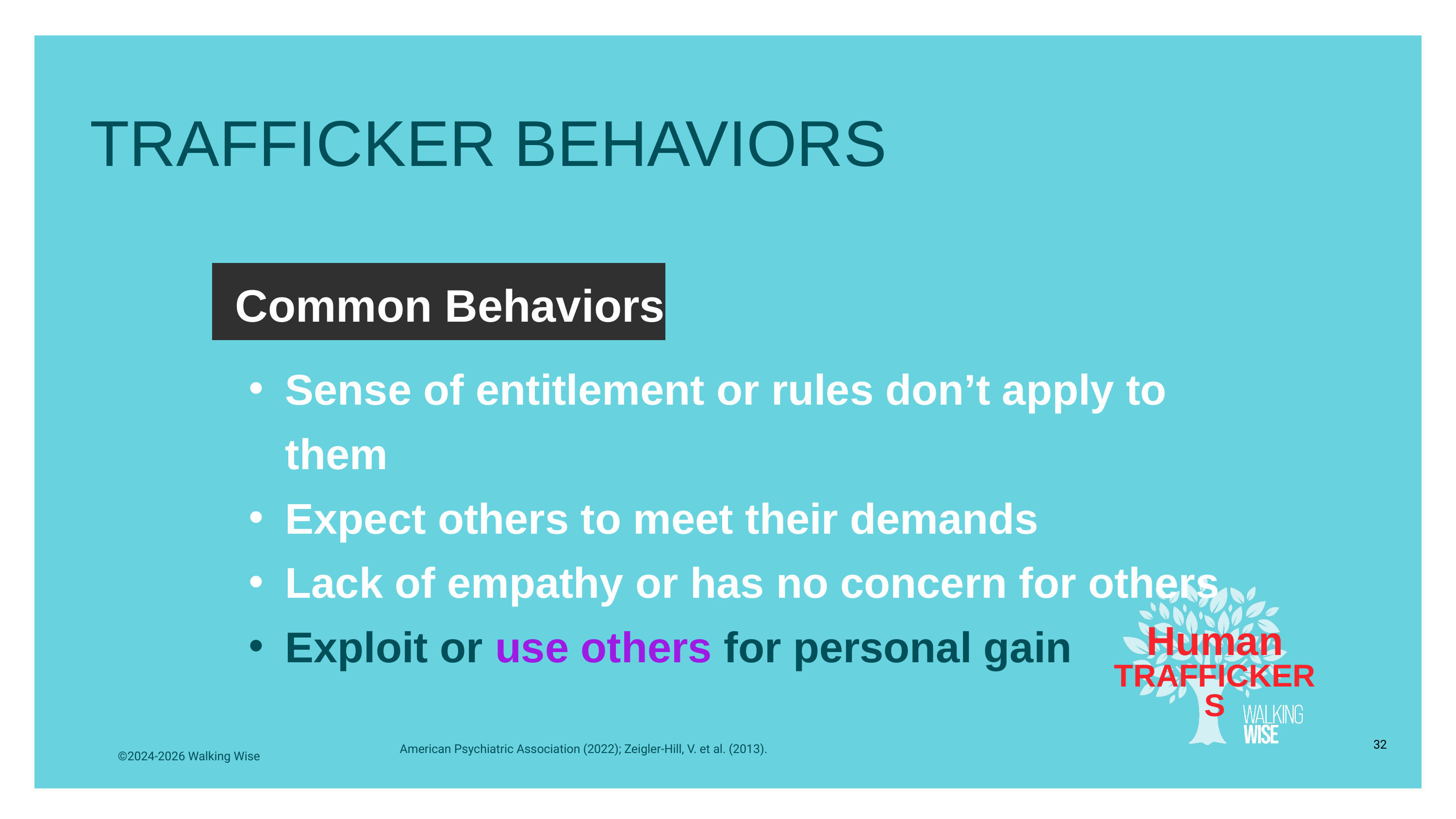

TRAFFICKER BEHAVIORS

Common Behaviors
Sense of entitlement or rules don’t apply to them
Expect others to meet their demands
Lack of empathy or has no concern for others
Exploit or use others for personal gain

Human
TRAFFICKERS

32
American Psychiatric Association (2022); Zeigler-Hill, V. et al. (2013).
©2024-2026 Walking Wise